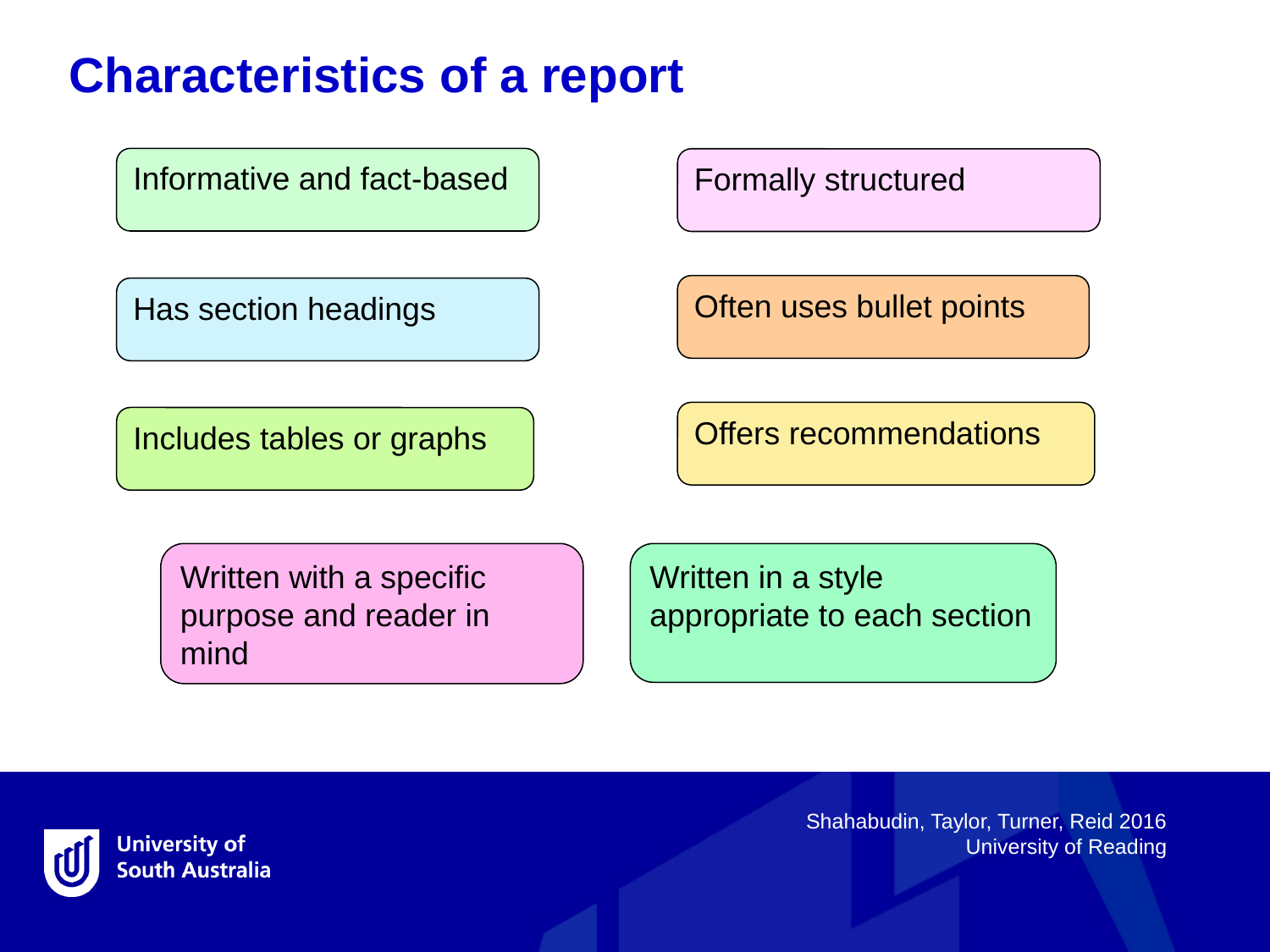

Characteristics of a report
Informative and fact-based
Formally structured
Often uses bullet points
Has section headings
Offers recommendations
Includes tables or graphs
Written with a specific purpose and reader in mind
Written in a style appropriate to each section
Shahabudin, Taylor, Turner, Reid 2016
 University of Reading